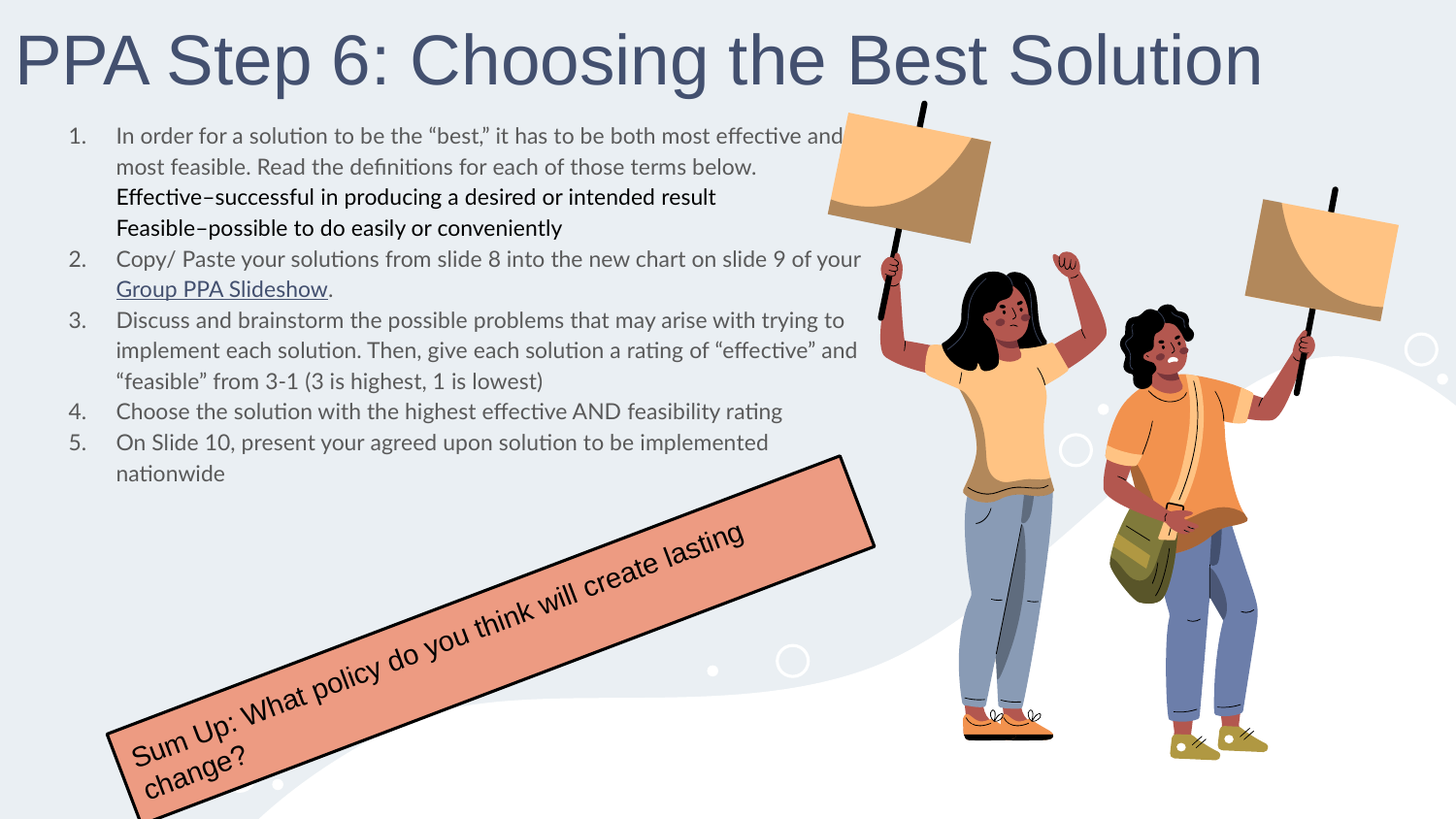

# PPA Step 6: Choosing the Best Solution

In order for a solution to be the “best,” it has to be both most effective and most feasible. Read the definitions for each of those terms below.
Effective–successful in producing a desired or intended result
Feasible–possible to do easily or conveniently
Copy/ Paste your solutions from slide 8 into the new chart on slide 9 of your  Group PPA Slideshow.
Discuss and brainstorm the possible problems that may arise with trying to implement each solution. Then, give each solution a rating of “effective” and “feasible” from 3-1 (3 is highest, 1 is lowest)
Choose the solution with the highest effective AND feasibility rating
On Slide 10, present your agreed upon solution to be implemented nationwide

Sum Up: What policy do you think will create lasting change?